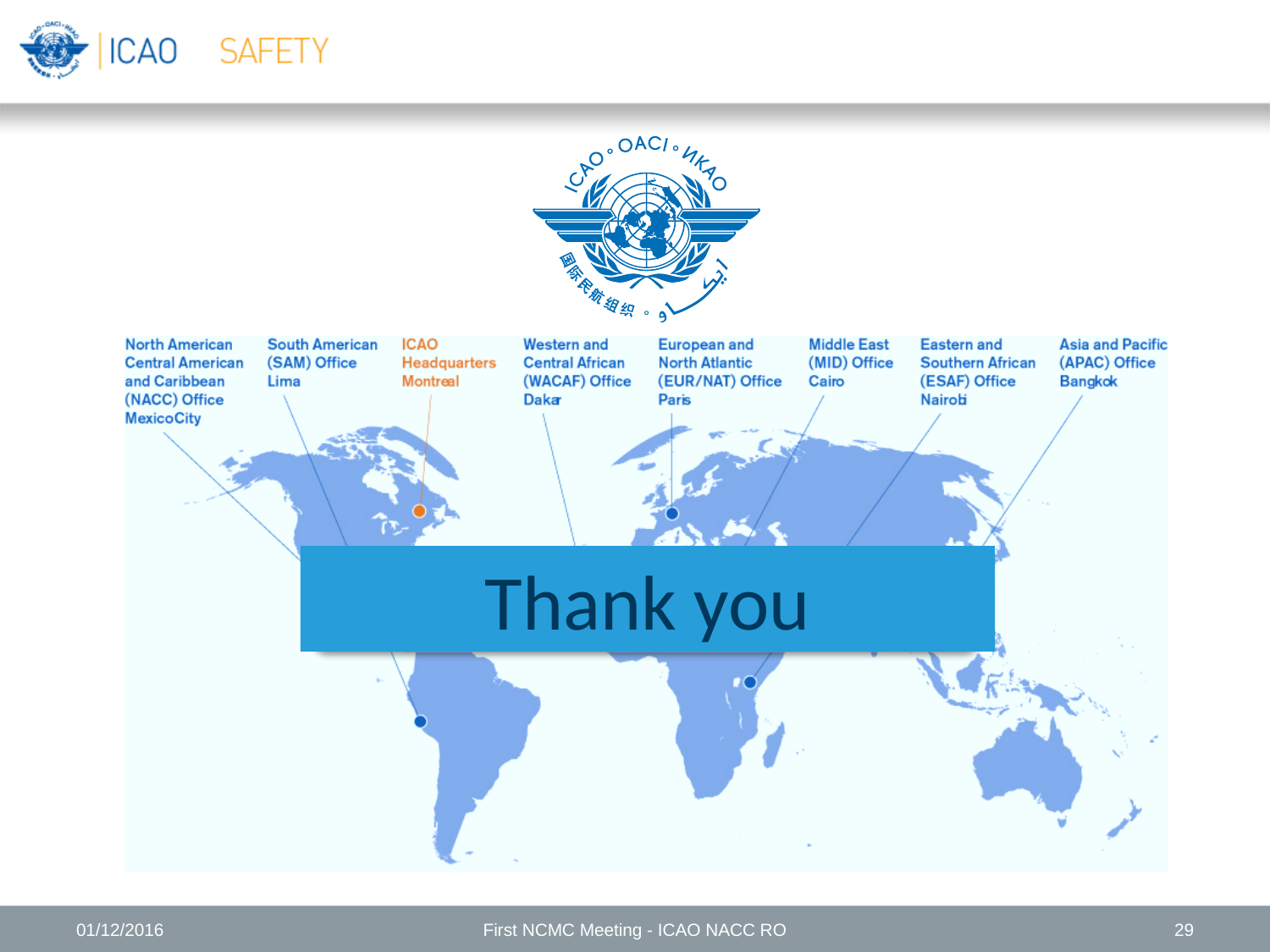

Thank you
01/12/2016
First NCMC Meeting - ICAO NACC RO
29